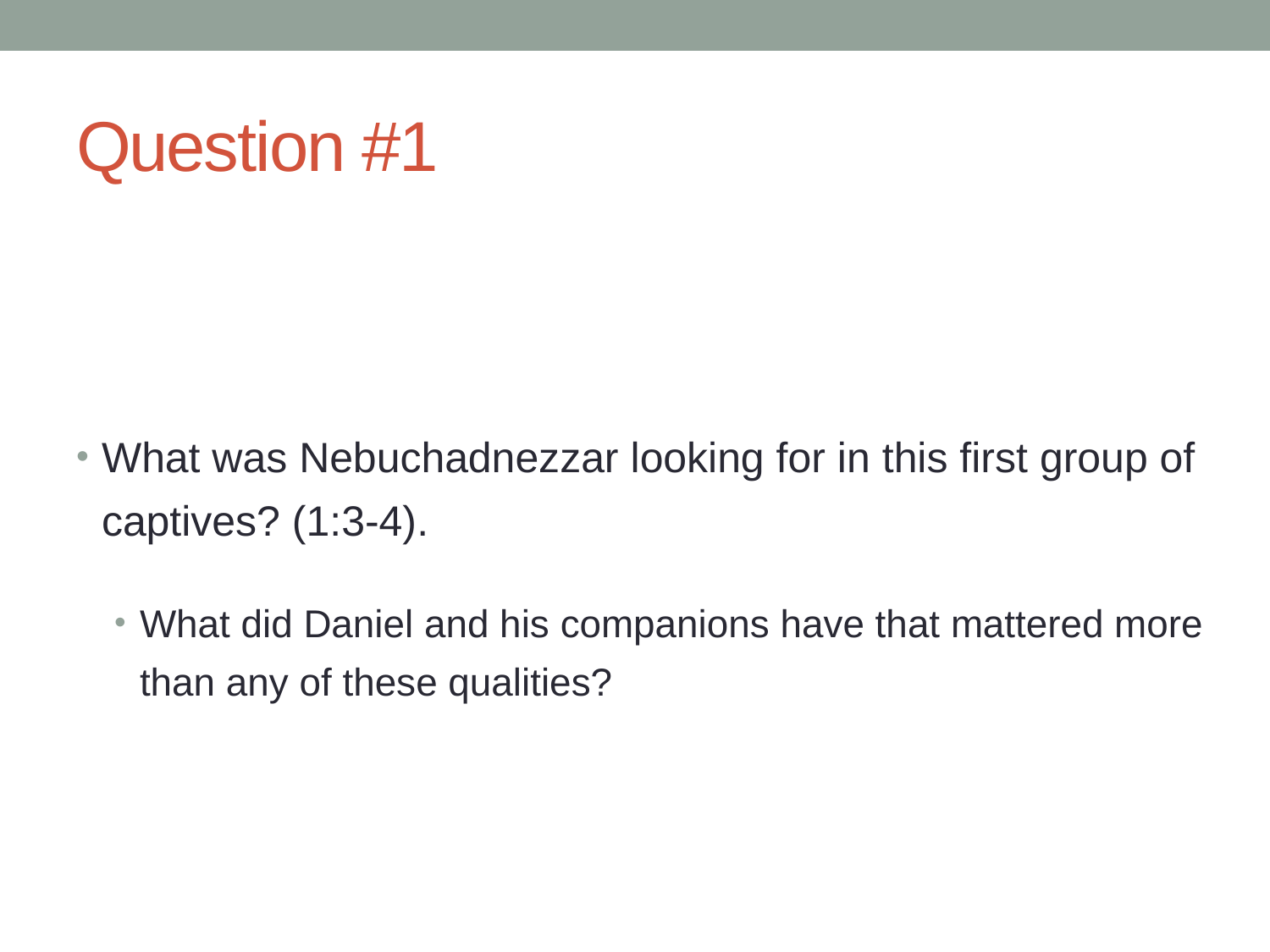

# Question #1
What was Nebuchadnezzar looking for in this first group of captives? (1:3-4).
What did Daniel and his companions have that mattered more than any of these qualities?